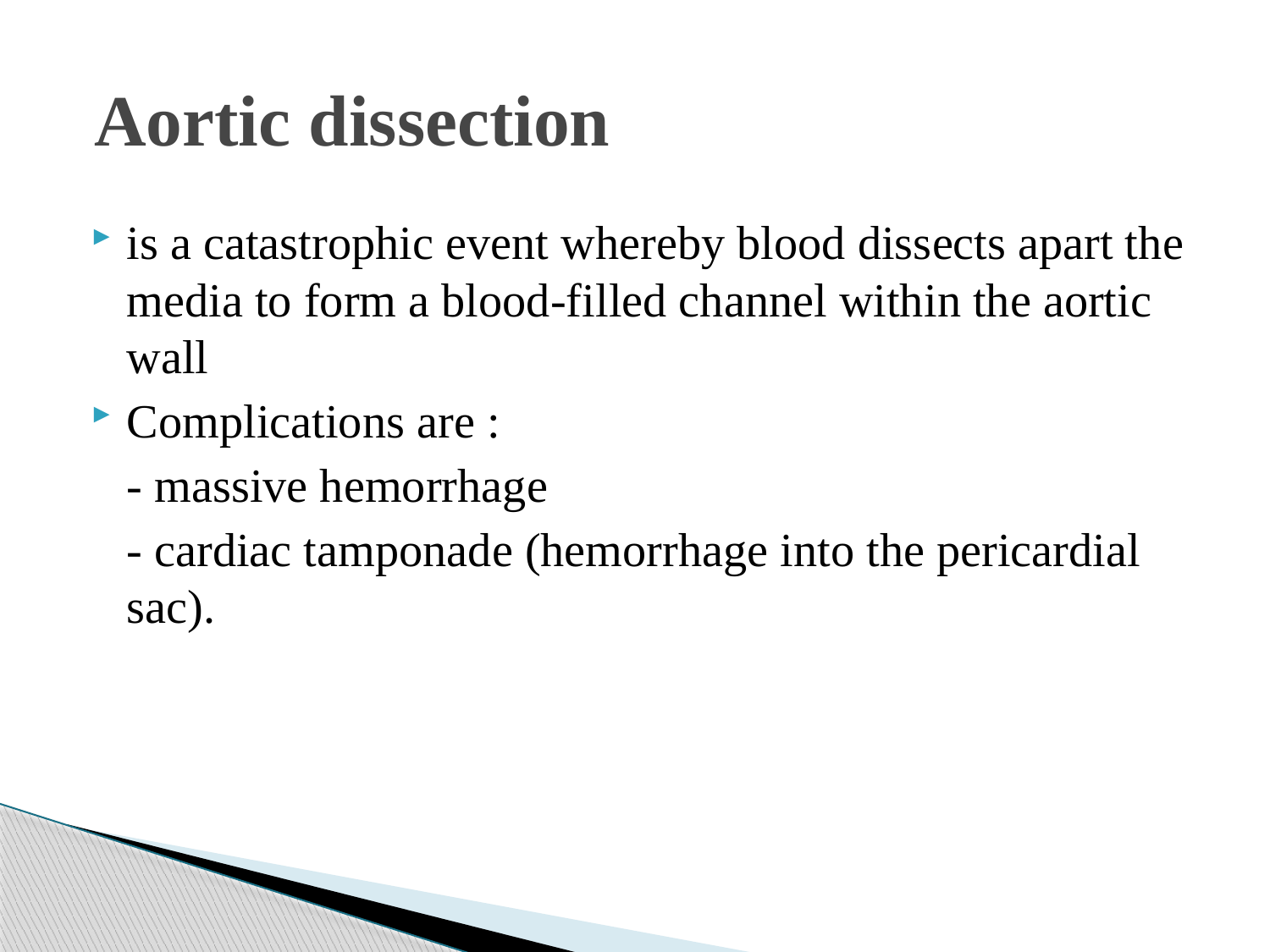

# Aortic dissection
is a catastrophic event whereby blood dissects apart the media to form a blood-filled channel within the aortic wall
Complications are :
	- massive hemorrhage
	- cardiac tamponade (hemorrhage into the pericardial sac).